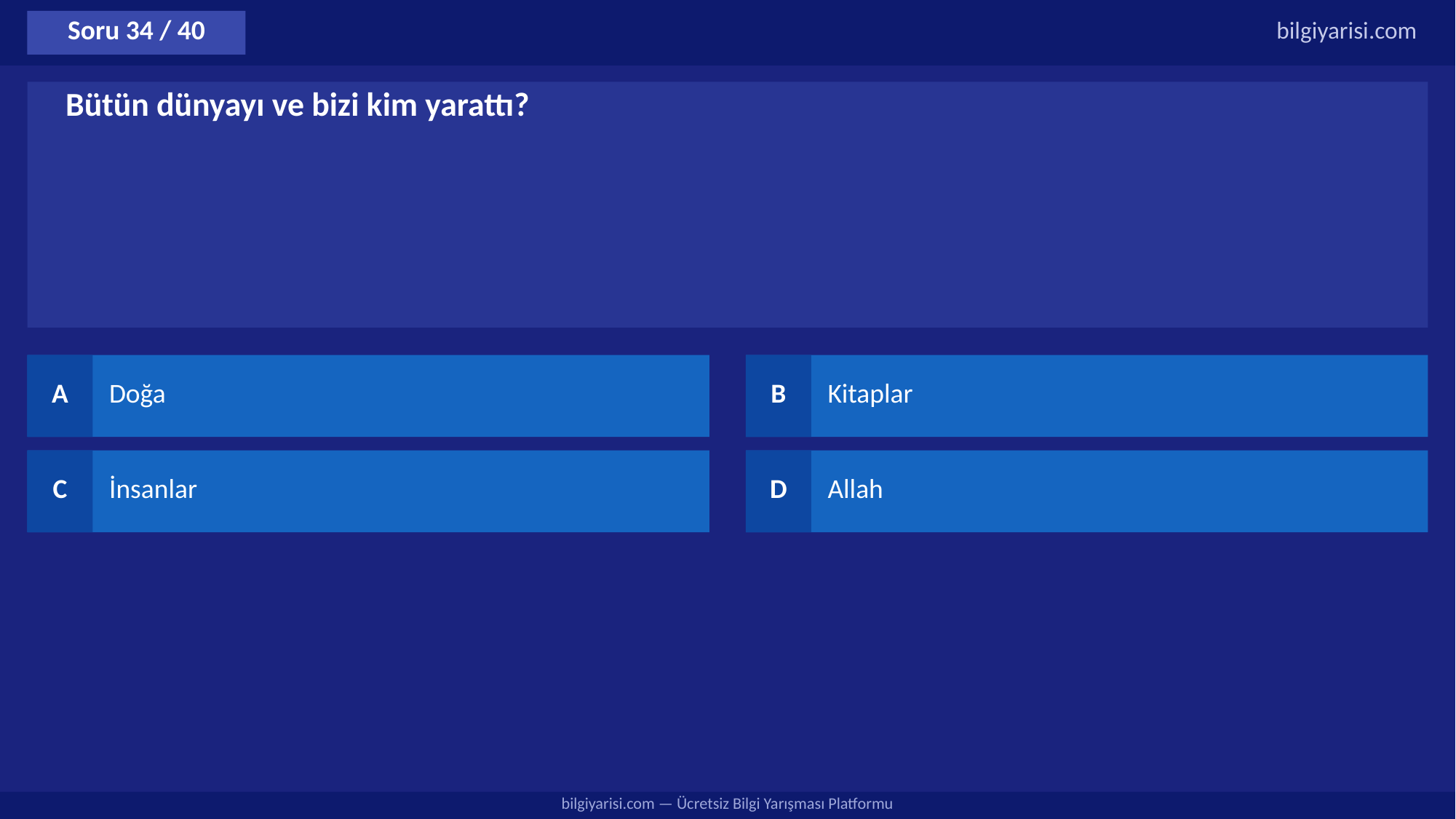

Soru 34 / 40
bilgiyarisi.com

Bütün dünyayı ve bizi kim yarattı?

A
Doğa

B
Kitaplar

C
İnsanlar

D
Allah
bilgiyarisi.com — Ücretsiz Bilgi Yarışması Platformu